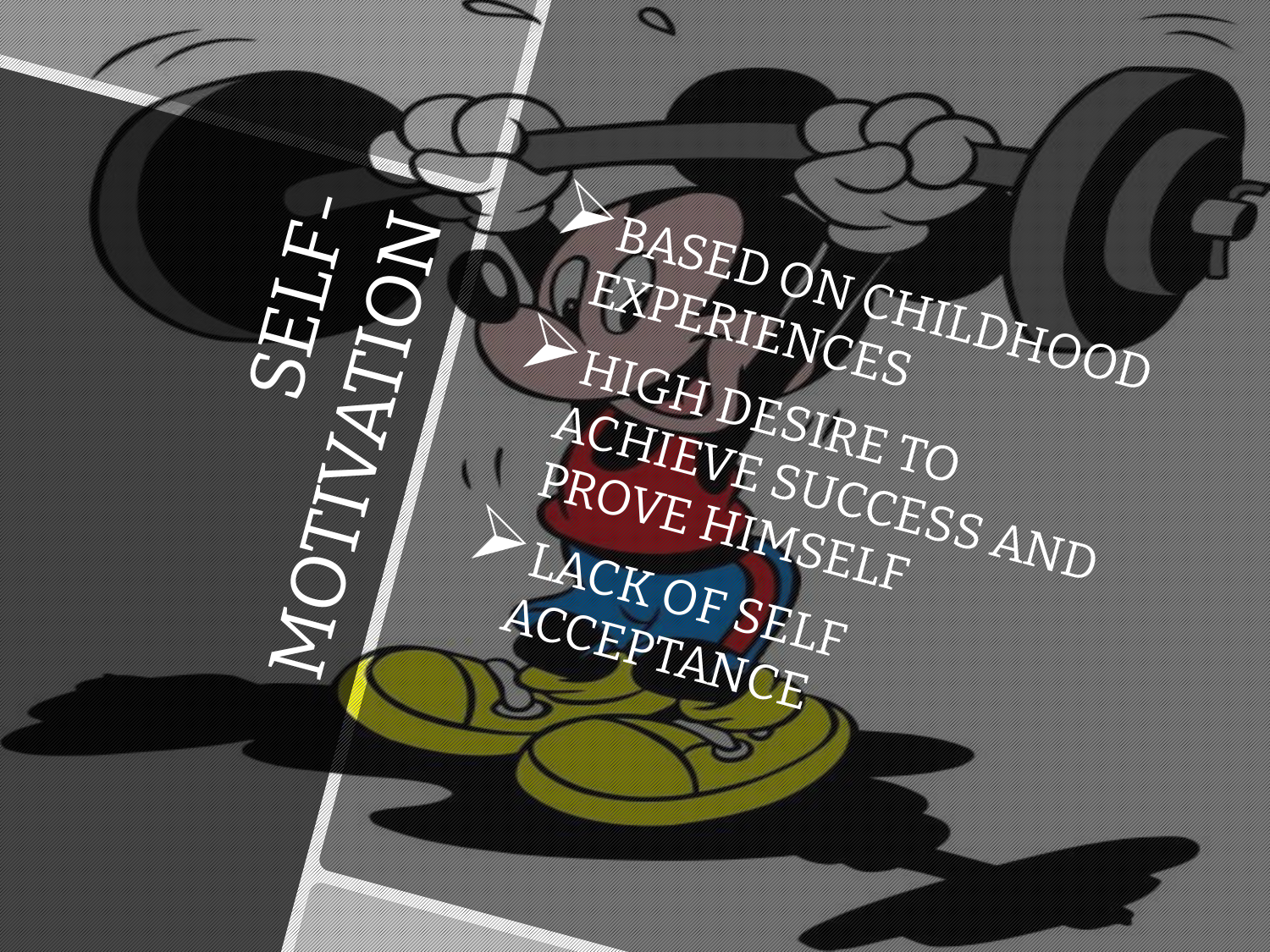

BASED ON CHILDHOOD EXPERIENCES
HIGH DESIRE TO ACHIEVE SUCCESS AND PROVE HIMSELF
LACK OF SELF ACCEPTANCE
# SELF-MOTIVATION